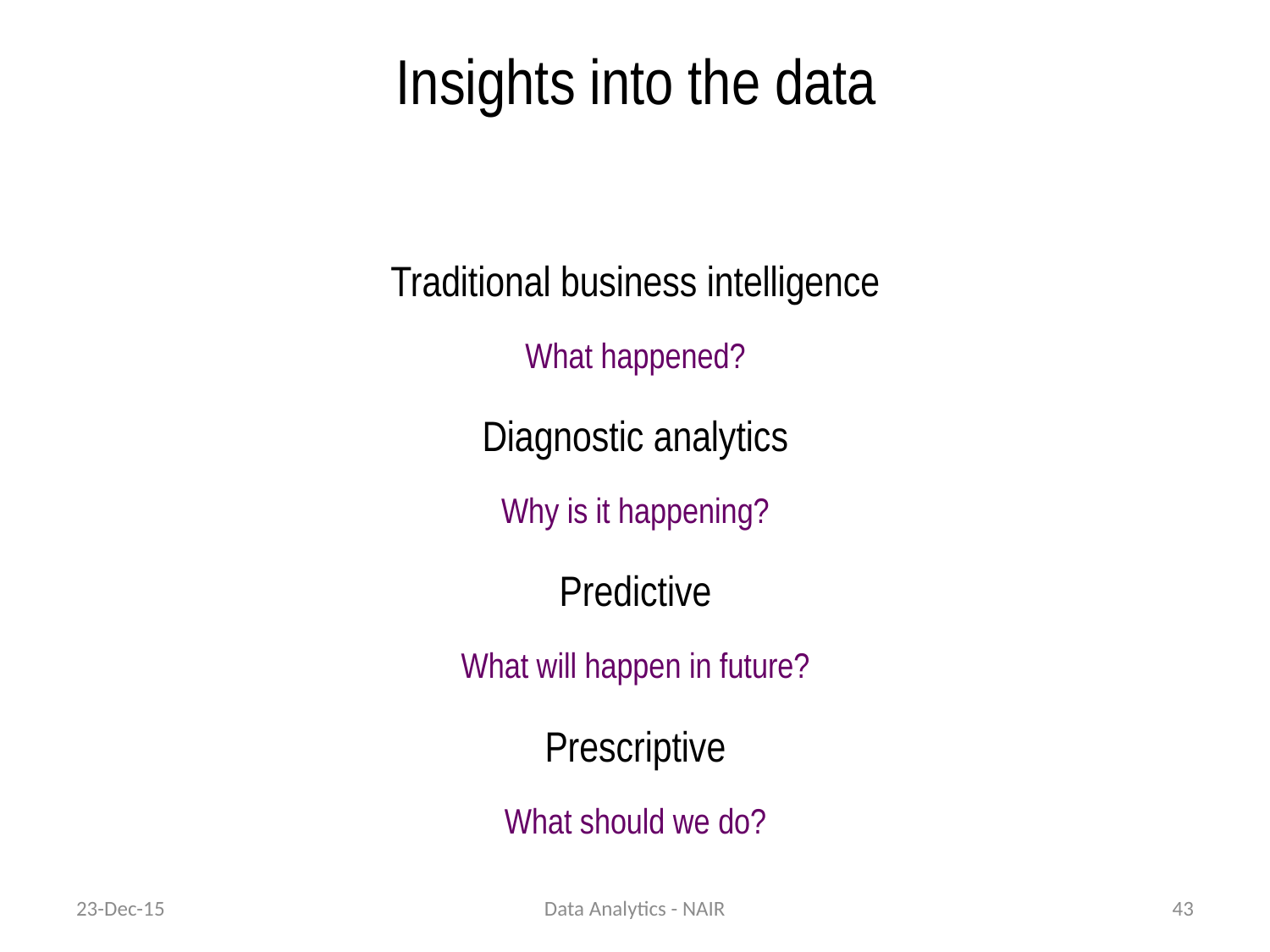

# Insights into the data
Traditional business intelligence
What happened?
Diagnostic analytics
Why is it happening?
Predictive
What will happen in future?
Prescriptive
What should we do?
23-Dec-15
Data Analytics - NAIR
43